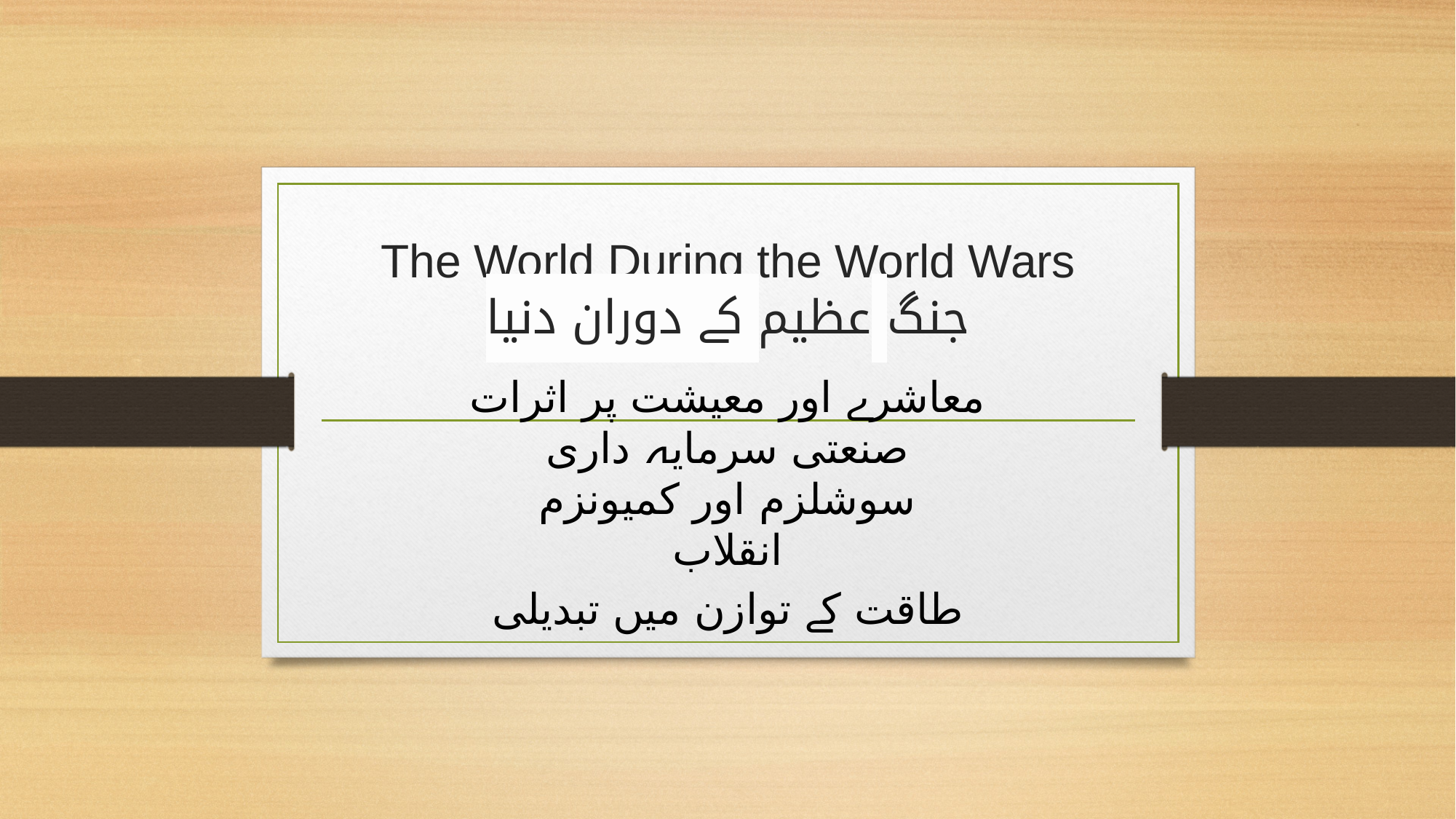

# The World During the World Wars جنگ عظیم کے دوران دنیا
معاشرے اور معیشت پر اثرات
صنعتی سرمایہ داری
سوشلزم اور کمیونزم
انقلاب
طاقت کے توازن میں تبدیلی